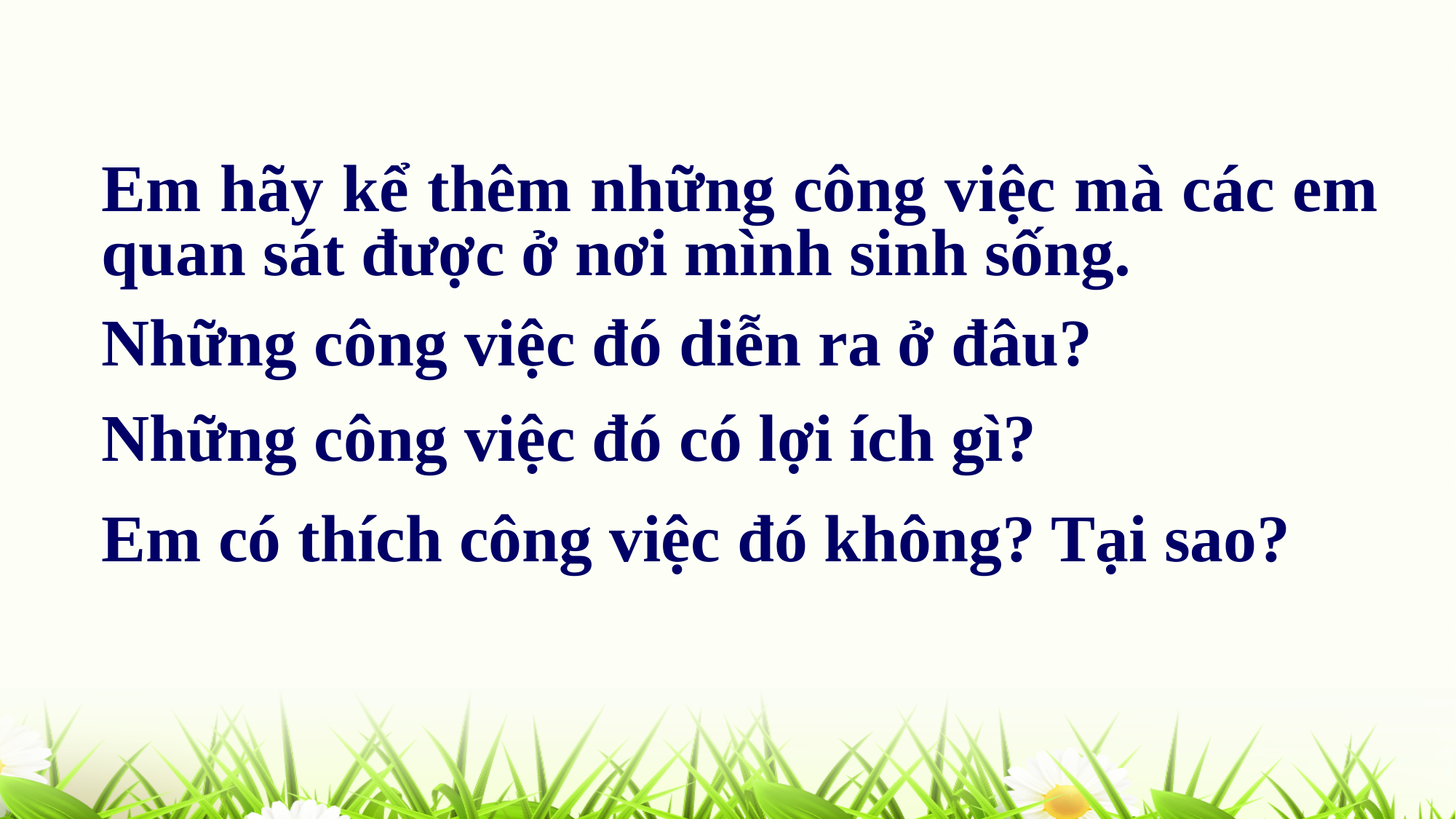

Em hãy kể thêm những công việc mà các em quan sát được ở nơi mình sinh sống.
Những công việc đó diễn ra ở đâu?

Những công việc đó có lợi ích gì?

Em có thích công việc đó không? Tại sao?